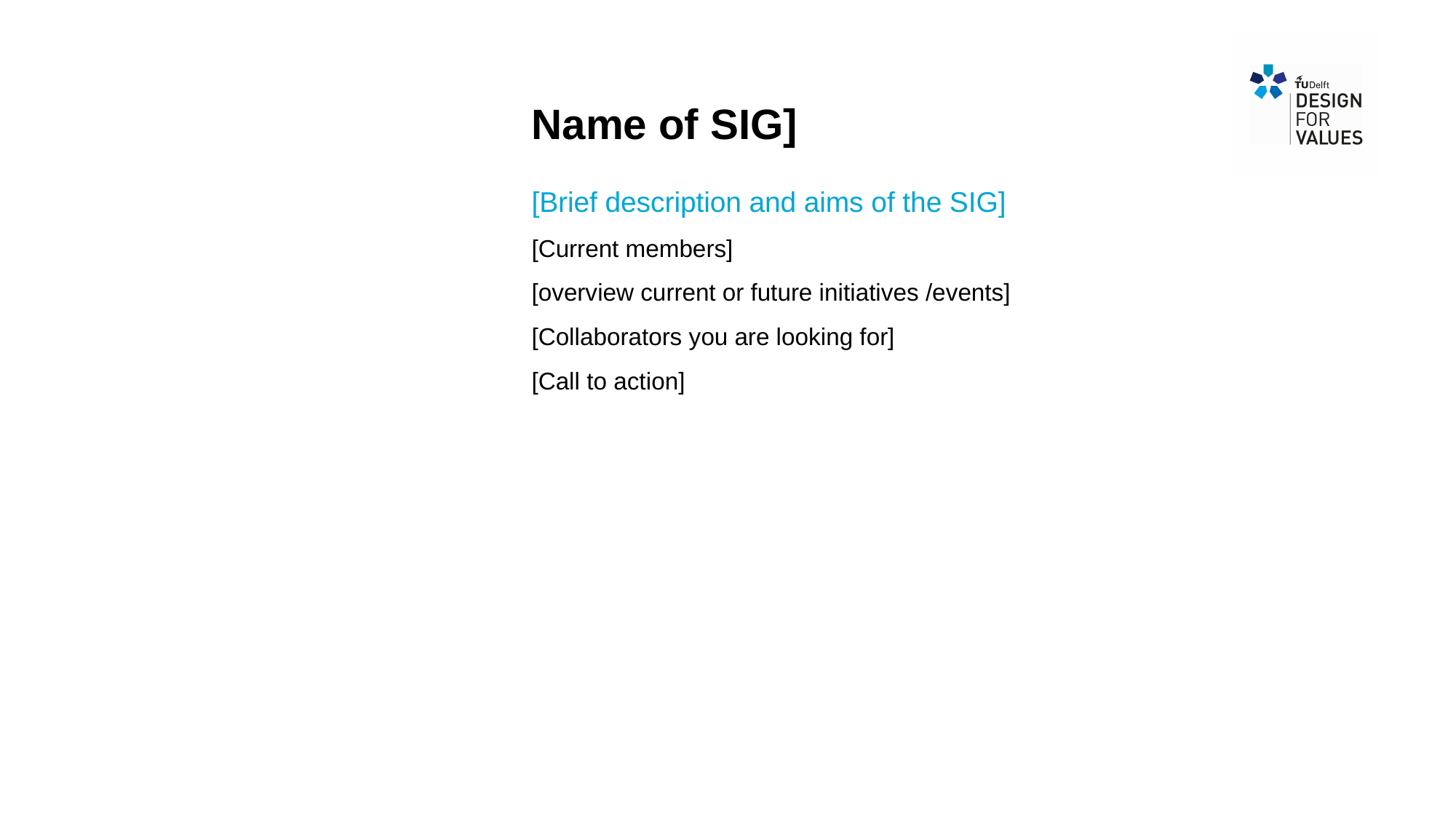

For those leading a Special Interest Group (SIG), please copy slide 4 to section ‘Special Interest Groups’.
Create max two slides per SIG. Your can add your logo, photos or anything else you would like to add.
# Name of SIG]
Please add your logo and/or a representative image here.
[Brief description and aims of the SIG]
[Current members]
[overview current or future initiatives /events]
[Collaborators you are looking for]
[Call to action]